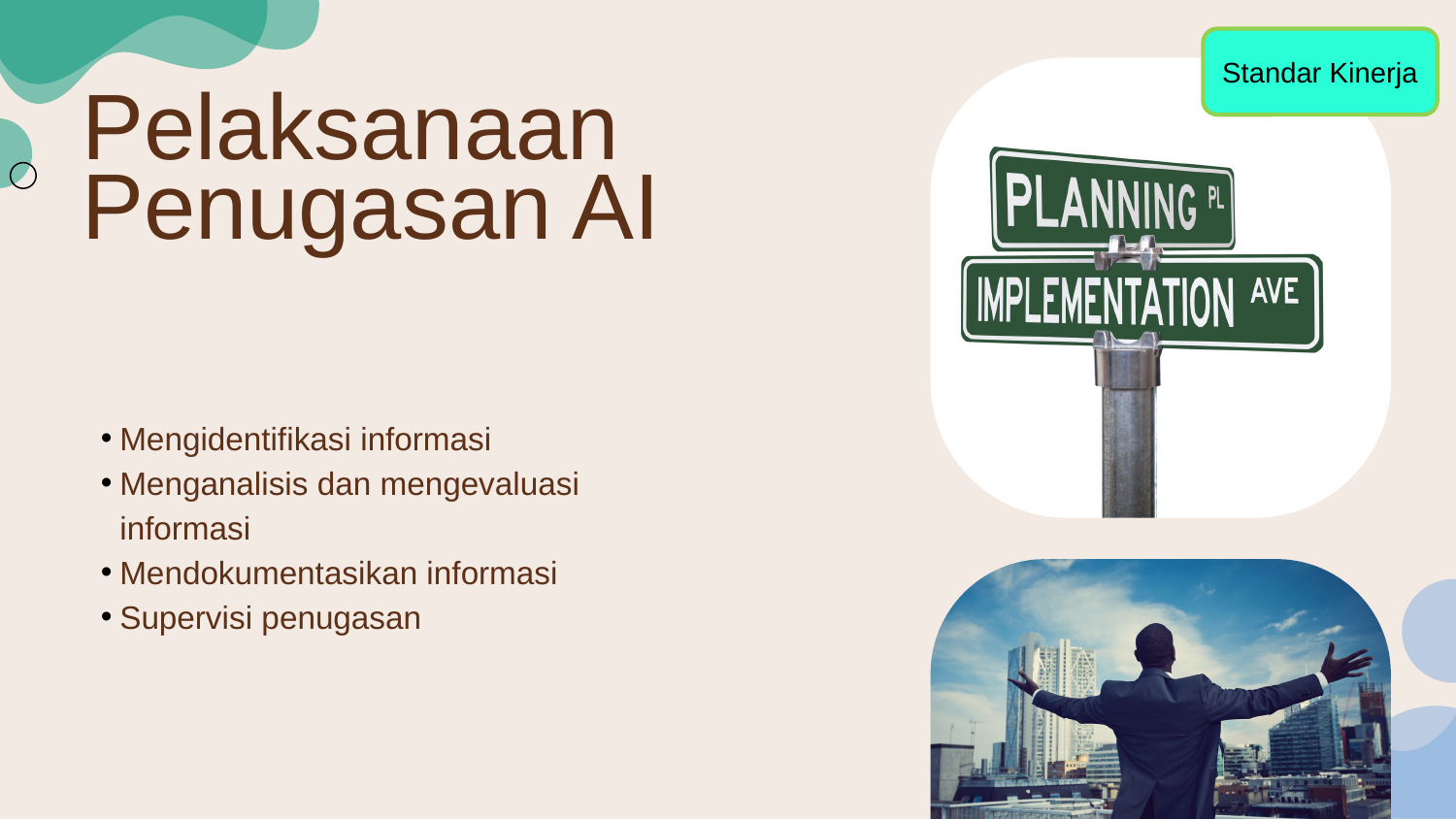

Standar Kinerja

Pelaksanaan Penugasan AI
Mengidentifikasi informasi
Menganalisis dan mengevaluasi informasi
Mendokumentasikan informasi
Supervisi penugasan